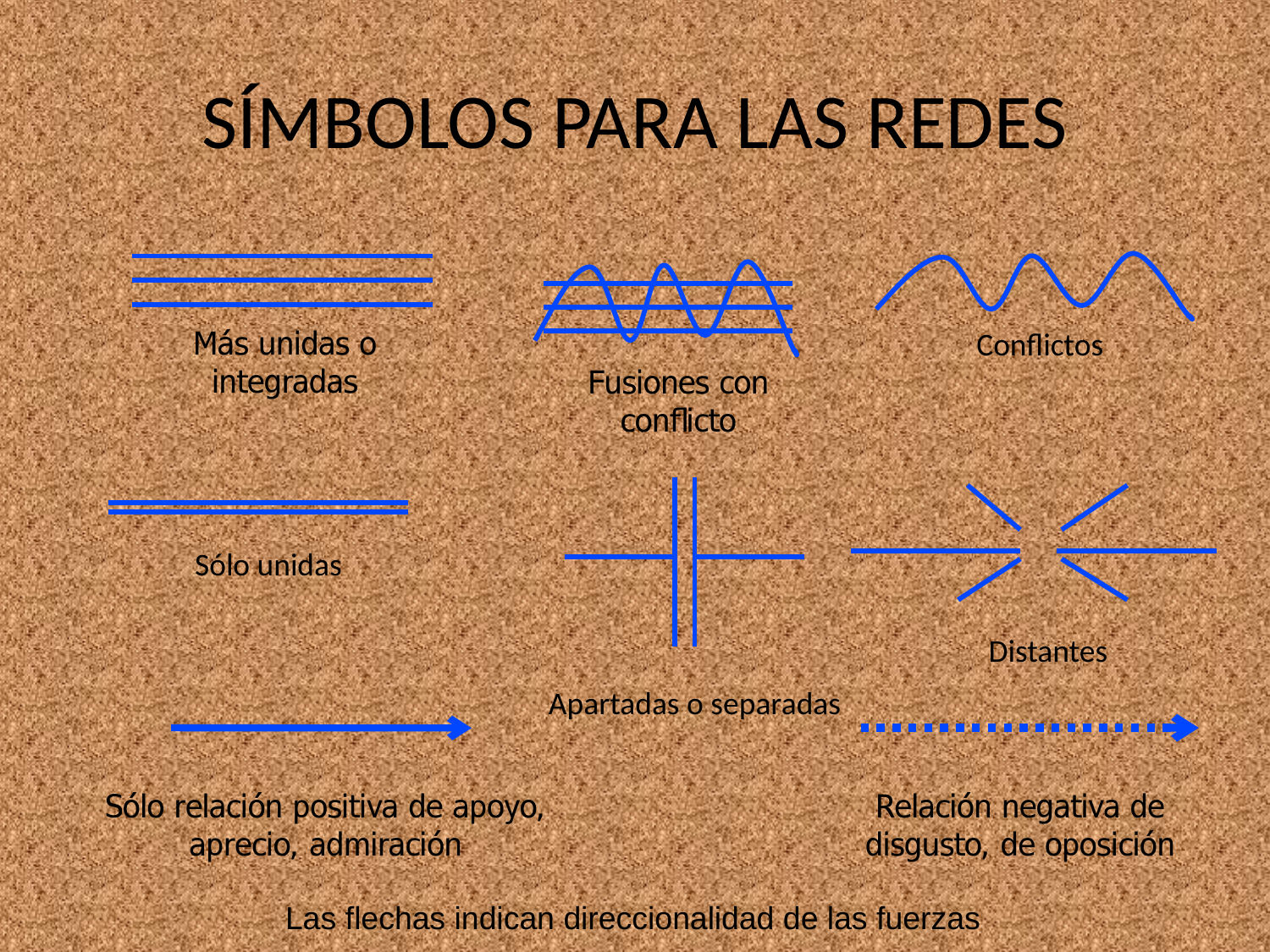

# SÍMBOLOS PARA LAS REDES

Conflictos
Más unidas o integradas

Fusiones con conflicto
Apartadas o separadas
Distantes
Sólo unidas
Sólo relación positiva de apoyo, aprecio, admiración
Relación negativa de disgusto, de oposición
Las flechas indican direccionalidad de las fuerzas